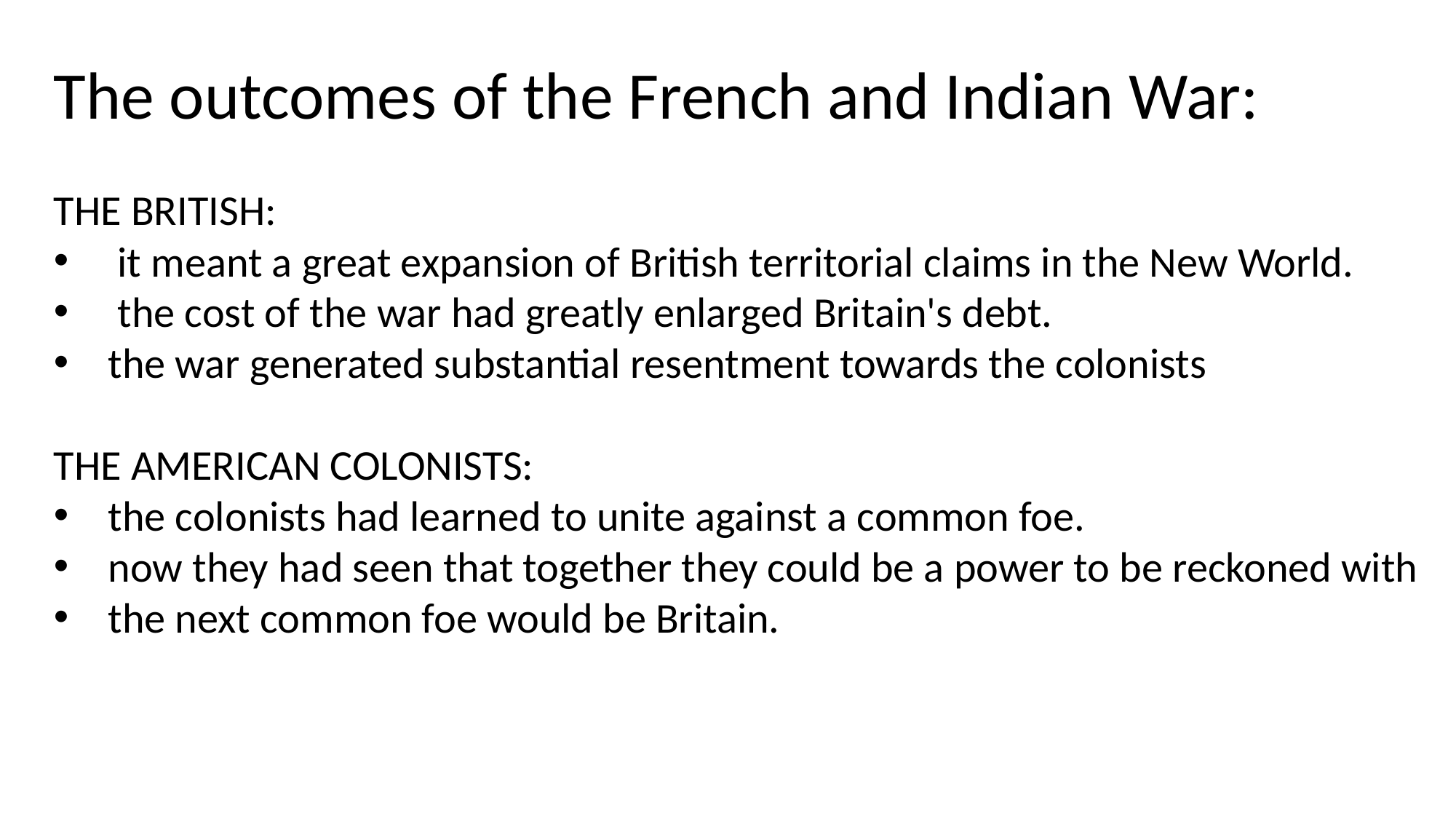

The outcomes of the French and Indian War:

THE BRITISH:
 it meant a great expansion of British territorial claims in the New World.
 the cost of the war had greatly enlarged Britain's debt.
the war generated substantial resentment towards the colonists

THE AMERICAN COLONISTS:
the colonists had learned to unite against a common foe.
now they had seen that together they could be a power to be reckoned with
the next common foe would be Britain.